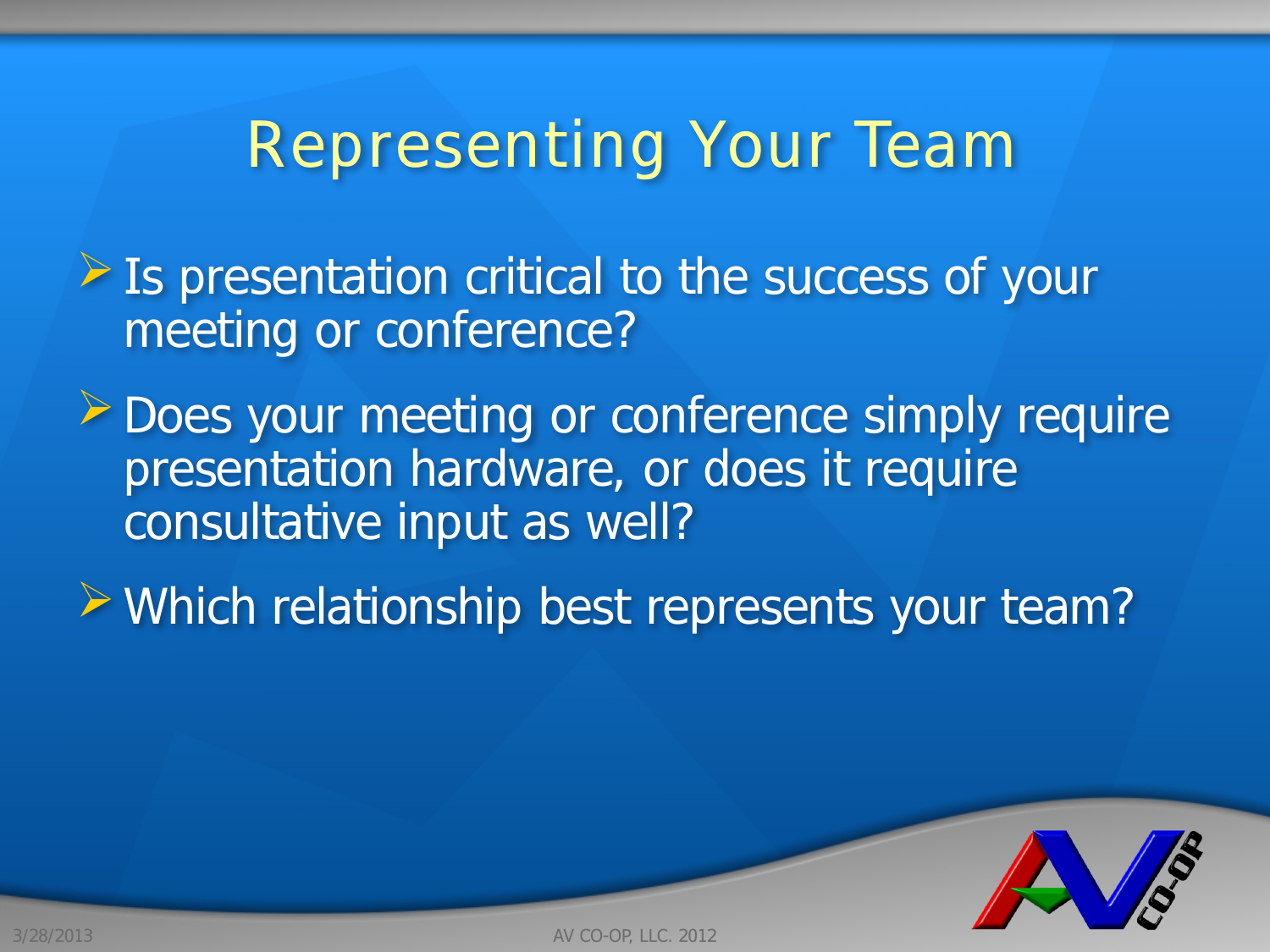

# Representing Your Team
Is presentation critical to the success of your meeting or conference?
Does your meeting or conference simply require presentation hardware, or does it require consultative input as well?
Which relationship best represents your team?

3/28/2013
AV CO-OP, LLC. 2012